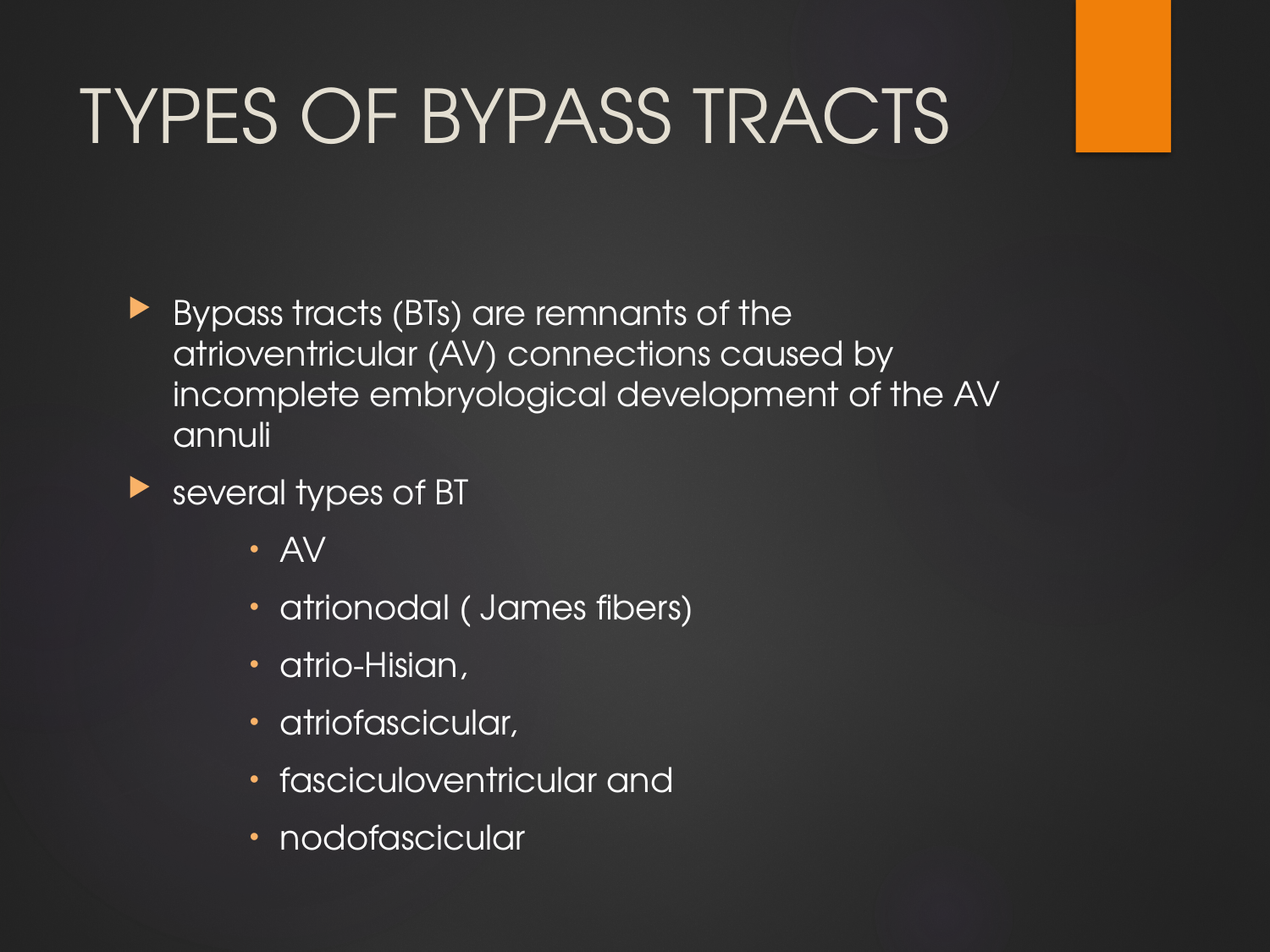

# TYPES OF BYPASS TRACTS
Bypass tracts (BTs) are remnants of the atrioventricular (AV) connections caused by incomplete embryological development of the AV annuli
several types of BT
AV
atrionodal ( James fibers)
atrio-Hisian,
atriofascicular,
fasciculoventricular and
nodofascicular